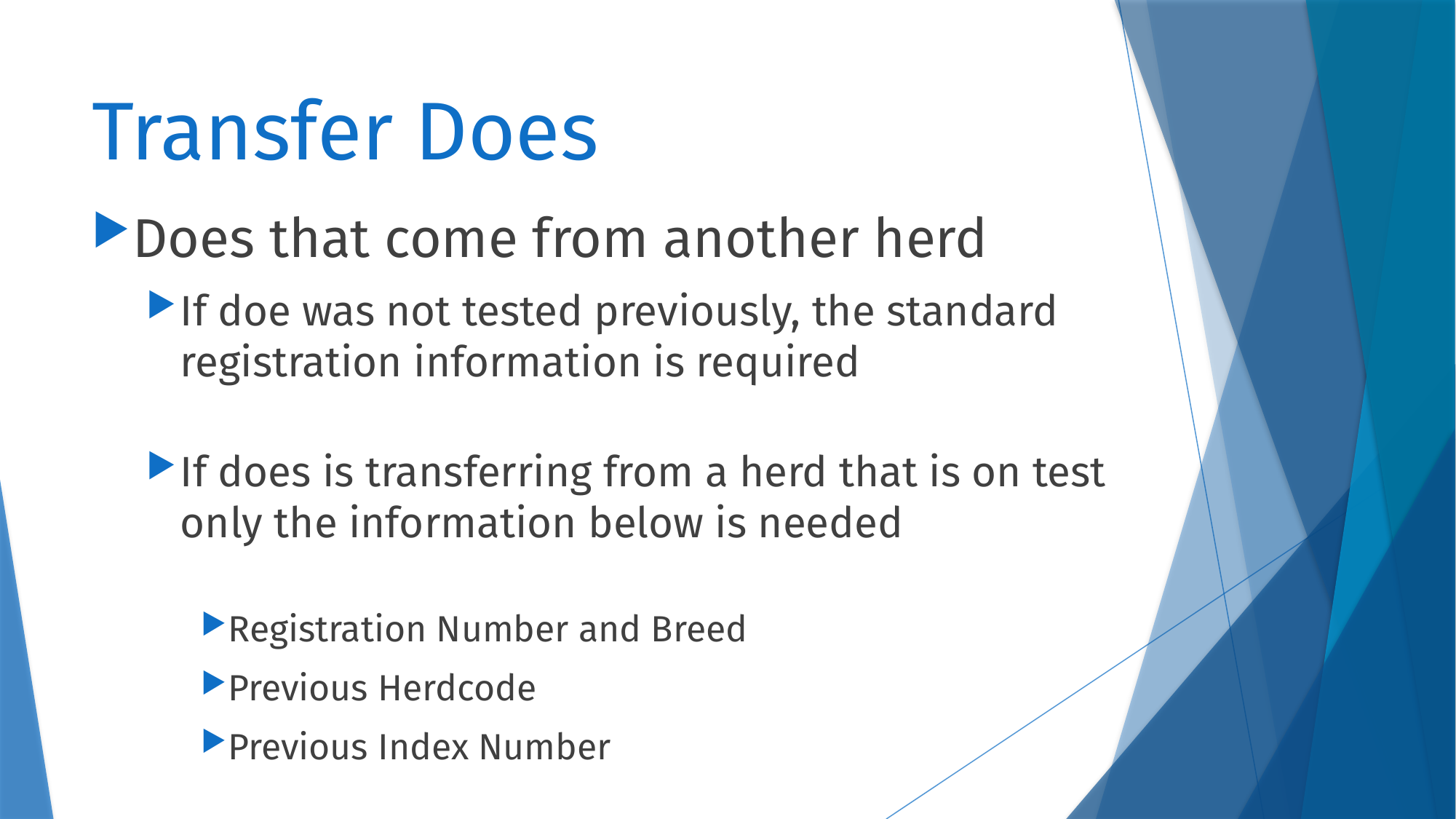

# Transfer Does
Does that come from another herd
If doe was not tested previously, the standard registration information is required

If does is transferring from a herd that is on test only the information below is needed

Registration Number and Breed
Previous Herdcode
Previous Index Number